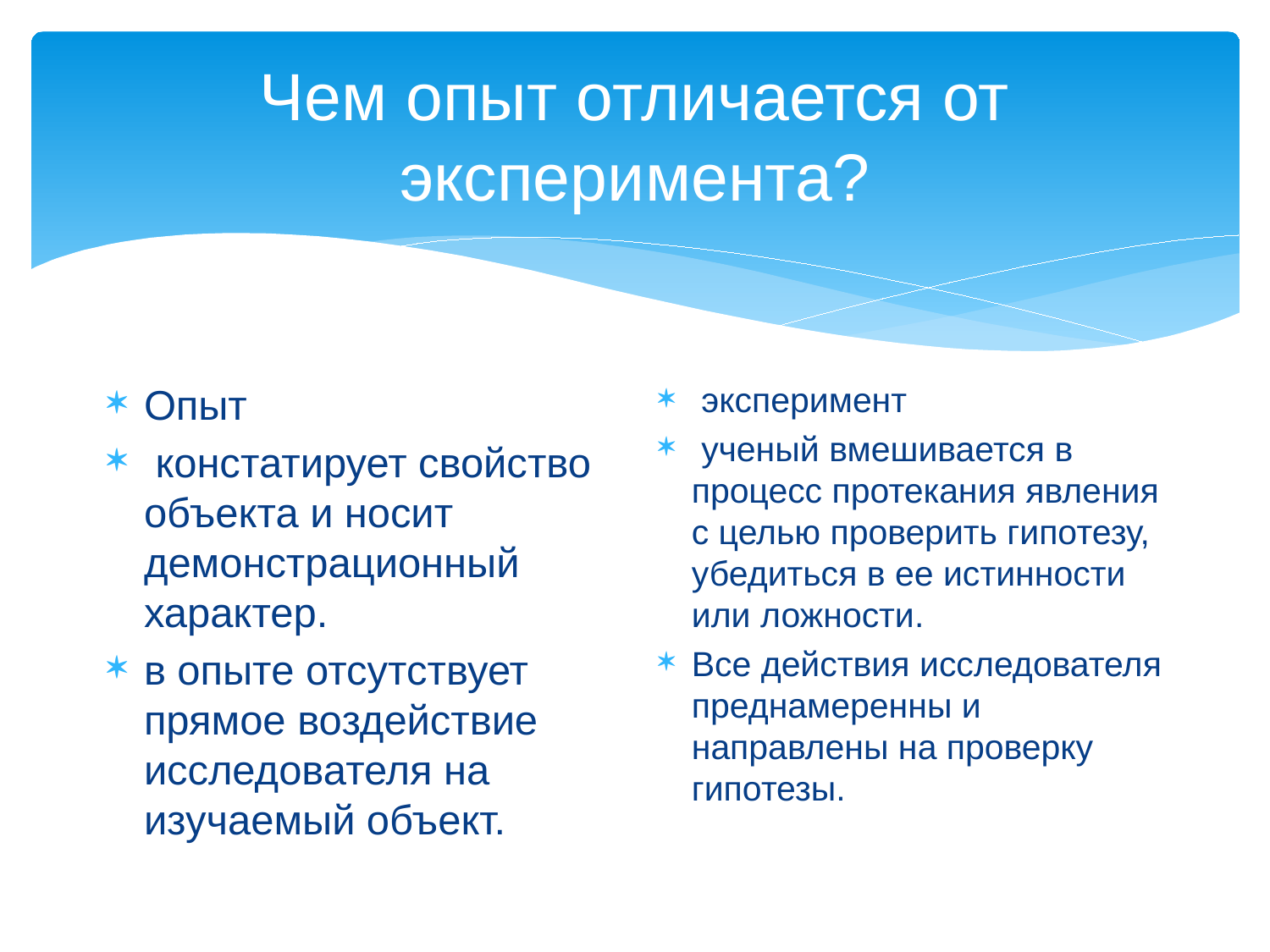

# Чем опыт отличается от эксперимента?
Опыт
 констатирует свойство объекта и носит демонстрационный характер.
в опыте отсутствует прямое воздействие исследователя на изучаемый объект.
 эксперимент
 ученый вмешивается в процесс протекания явления с целью проверить гипотезу, убедиться в ее истинности или ложности.
Все действия исследователя преднамеренны и направлены на проверку гипотезы.